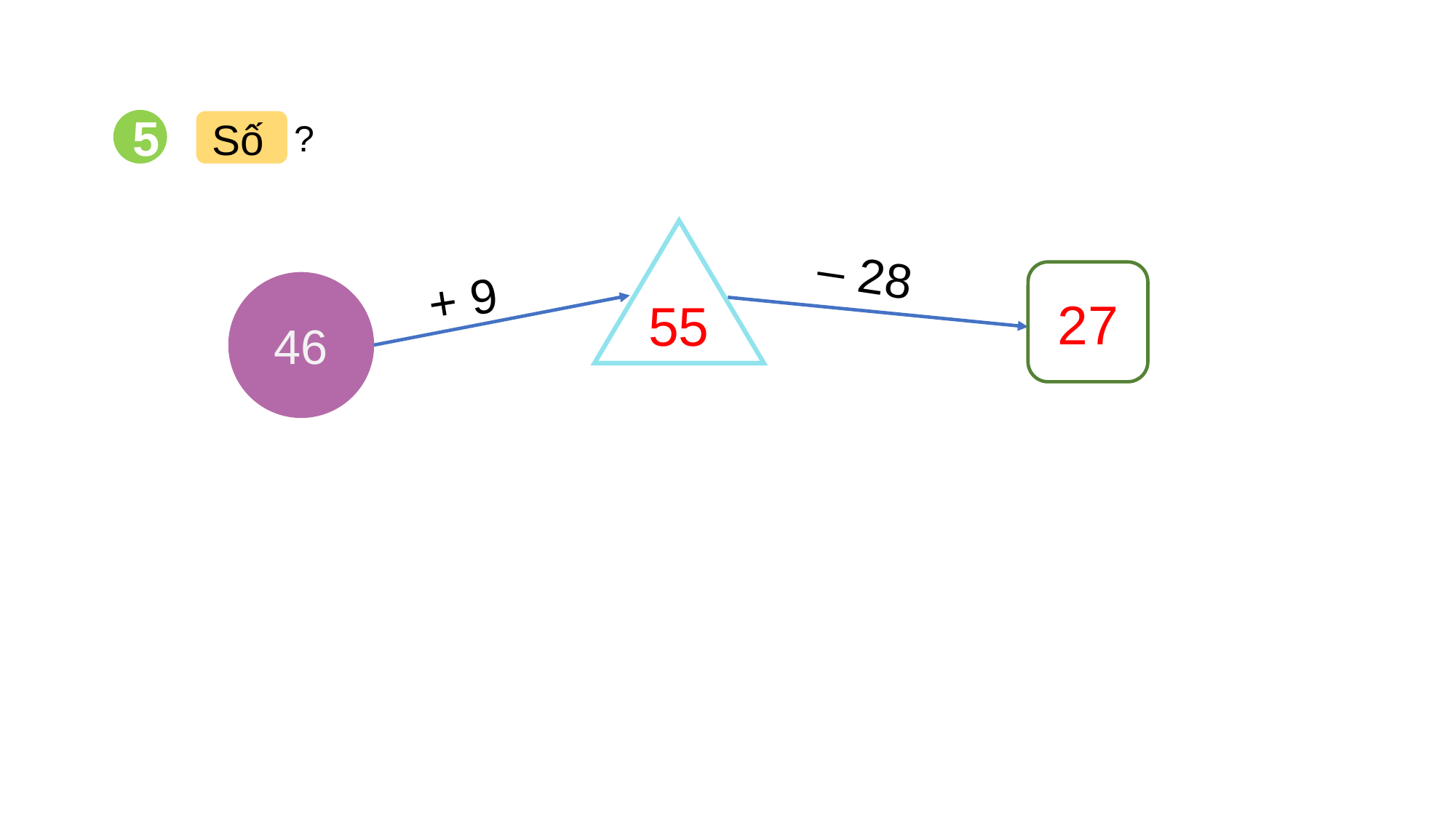

Số

?
5
?
– 28
+ 9
?
46
27
55